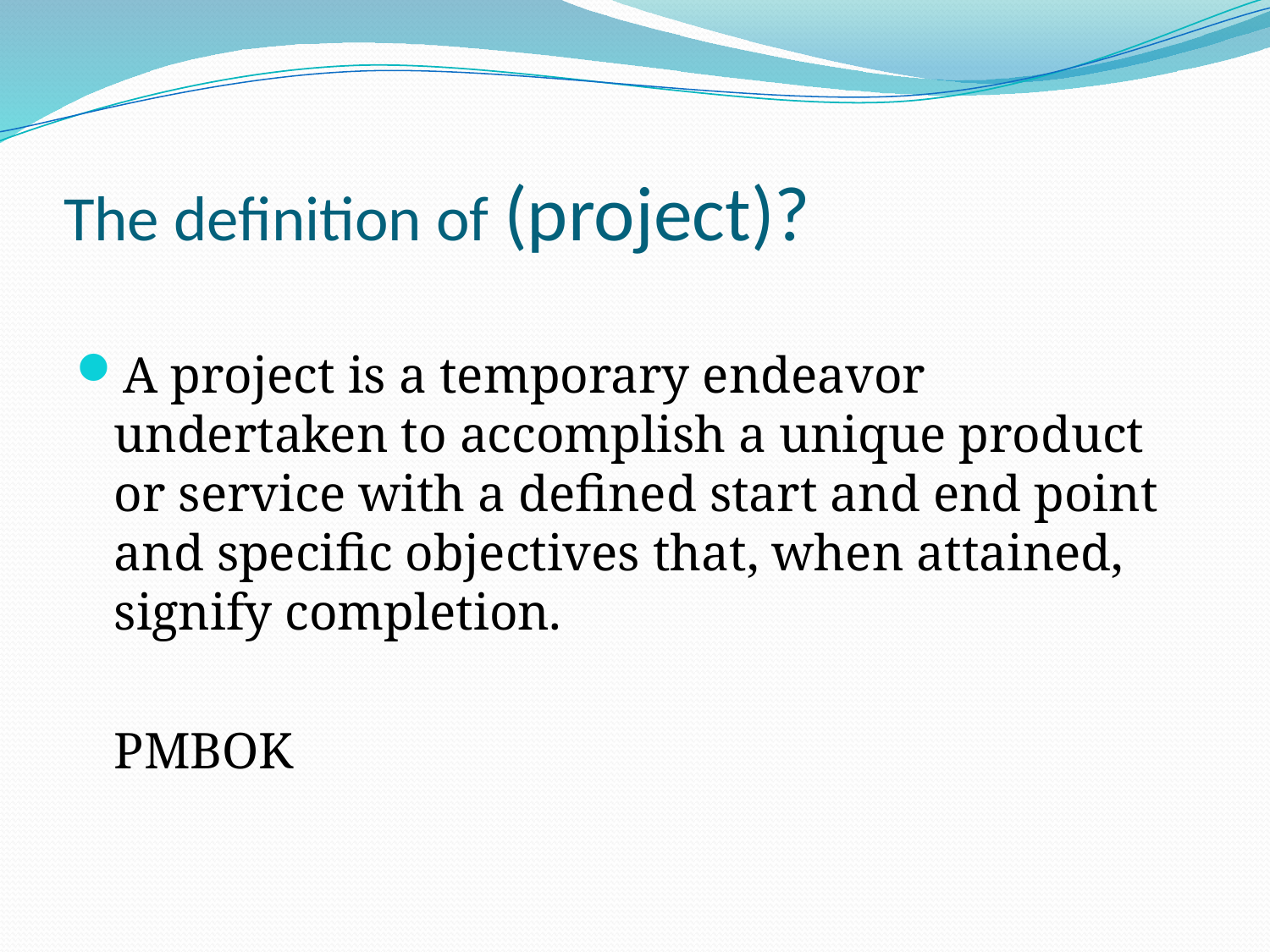

# The definition of (project)?

A project is a temporary endeavor undertaken to accomplish a unique product or service with a defined start and end point and specific objectives that, when attained, signify completion.

	PMBOK